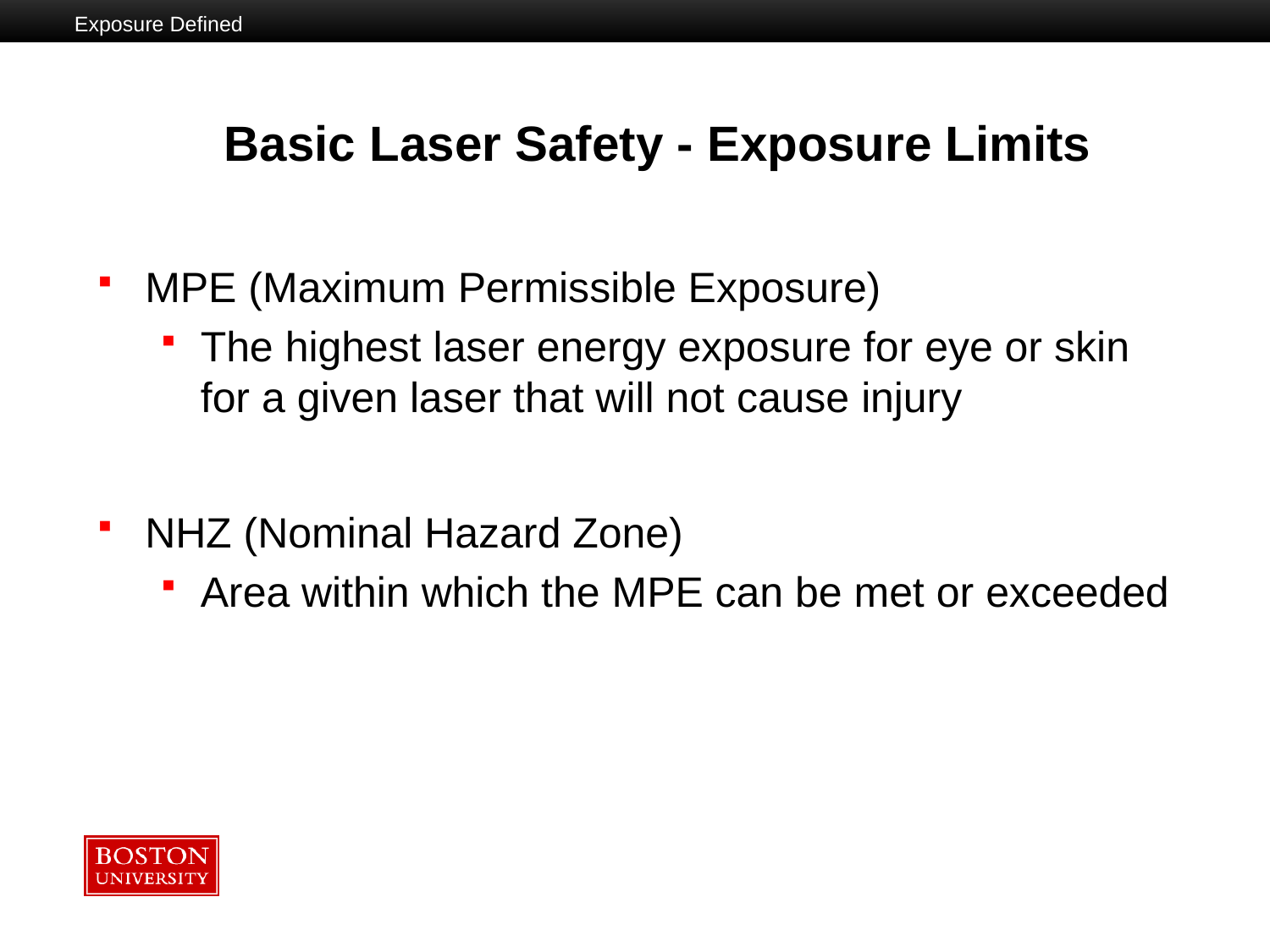

Exposure Defined
# Basic Laser Safety - Exposure Limits
MPE (Maximum Permissible Exposure)
The highest laser energy exposure for eye or skin for a given laser that will not cause injury

NHZ (Nominal Hazard Zone)
Area within which the MPE can be met or exceeded